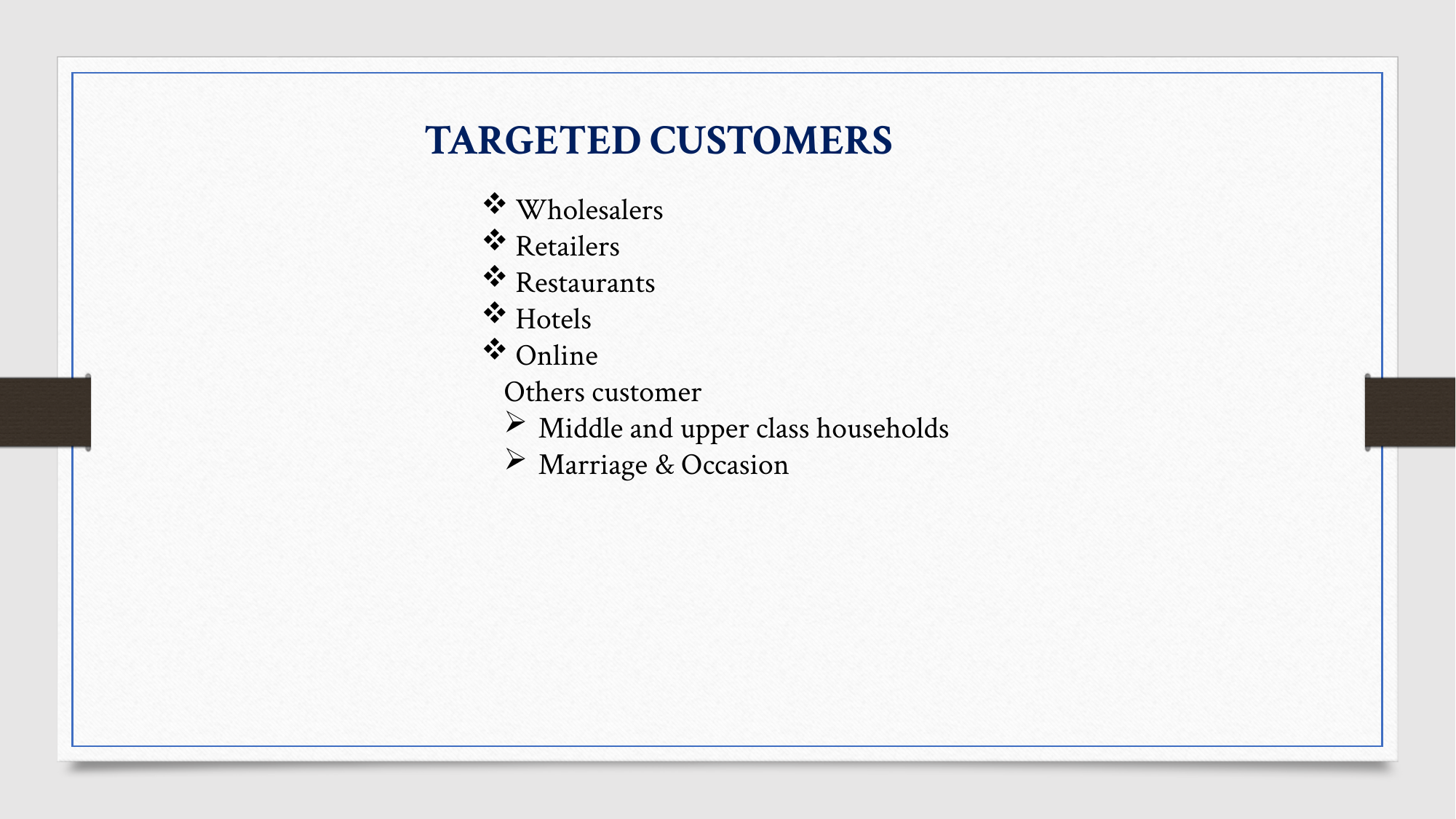

# TARGETED CUSTOMERS
Wholesalers
Retailers
Restaurants
Hotels
Online

Others customer
Middle and upper class households
Marriage & Occasion